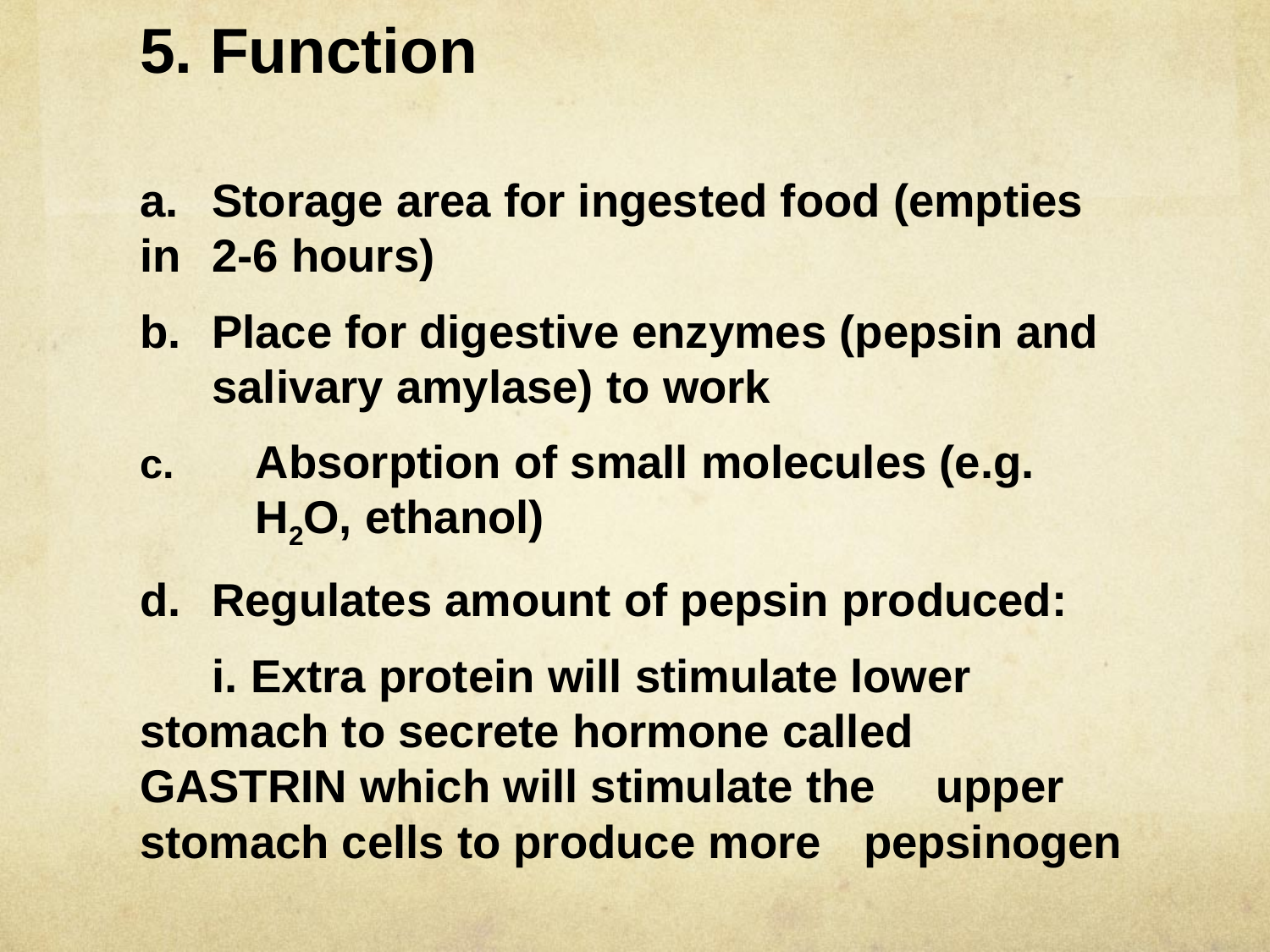

# 5. Function
a. 	Storage area for ingested food (empties in 	2-6 hours)
b. 	Place for digestive enzymes (pepsin and 	salivary amylase) to work
Absorption of small molecules (e.g.  H2O, ethanol)
d. 	Regulates amount of pepsin produced:
	i. Extra protein will stimulate lower 	stomach to secrete hormone called 		GASTRIN which will stimulate the 	upper stomach cells to produce more 	pepsinogen